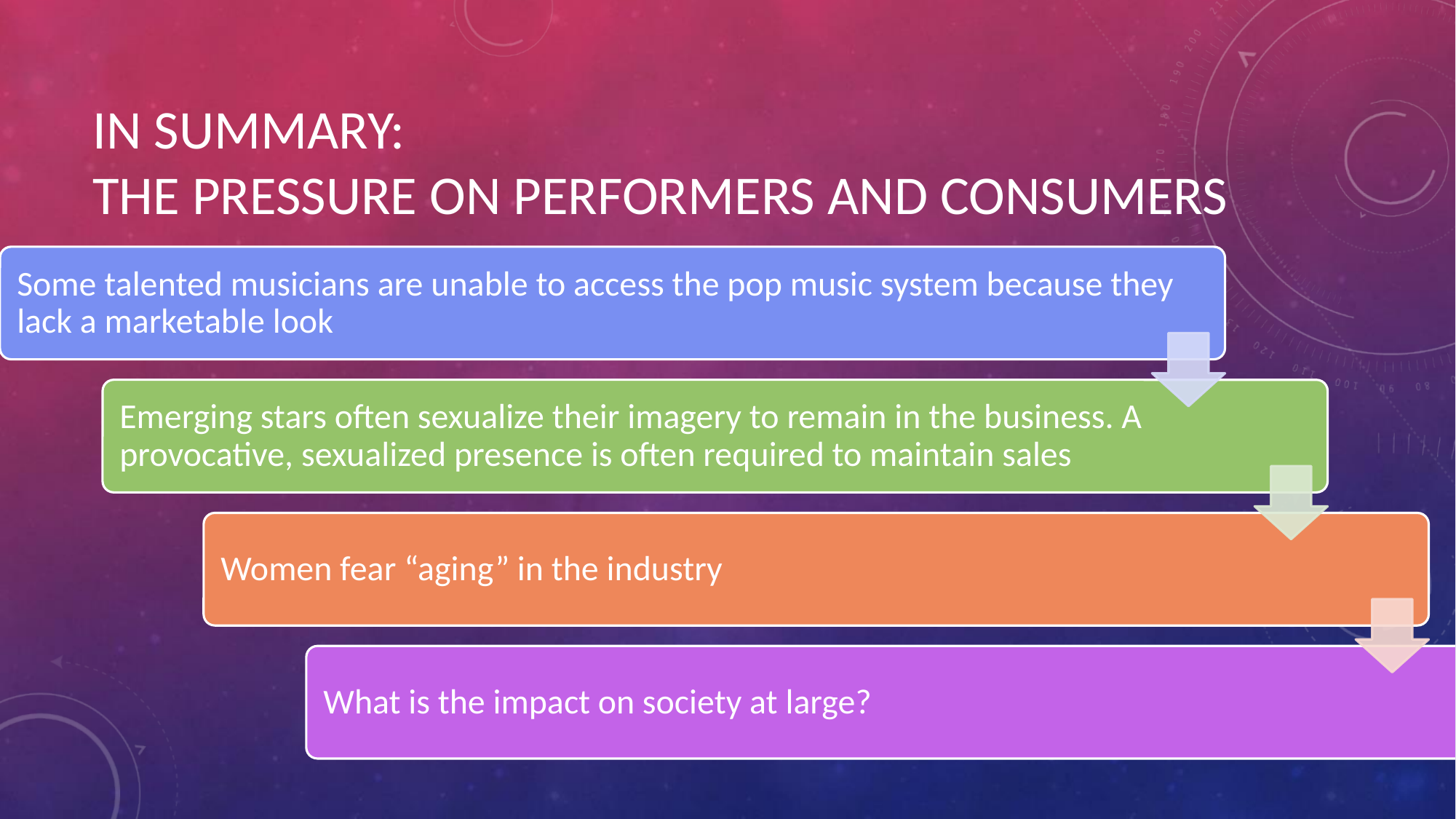

# In Summary: The Pressure on Performers and Consumers
Some talented musicians are unable to access the pop music system because they lack a marketable look
Emerging stars often sexualize their imagery to remain in the business. A provocative, sexualized presence is often required to maintain sales
Women fear “aging” in the industry
What is the impact on society at large?